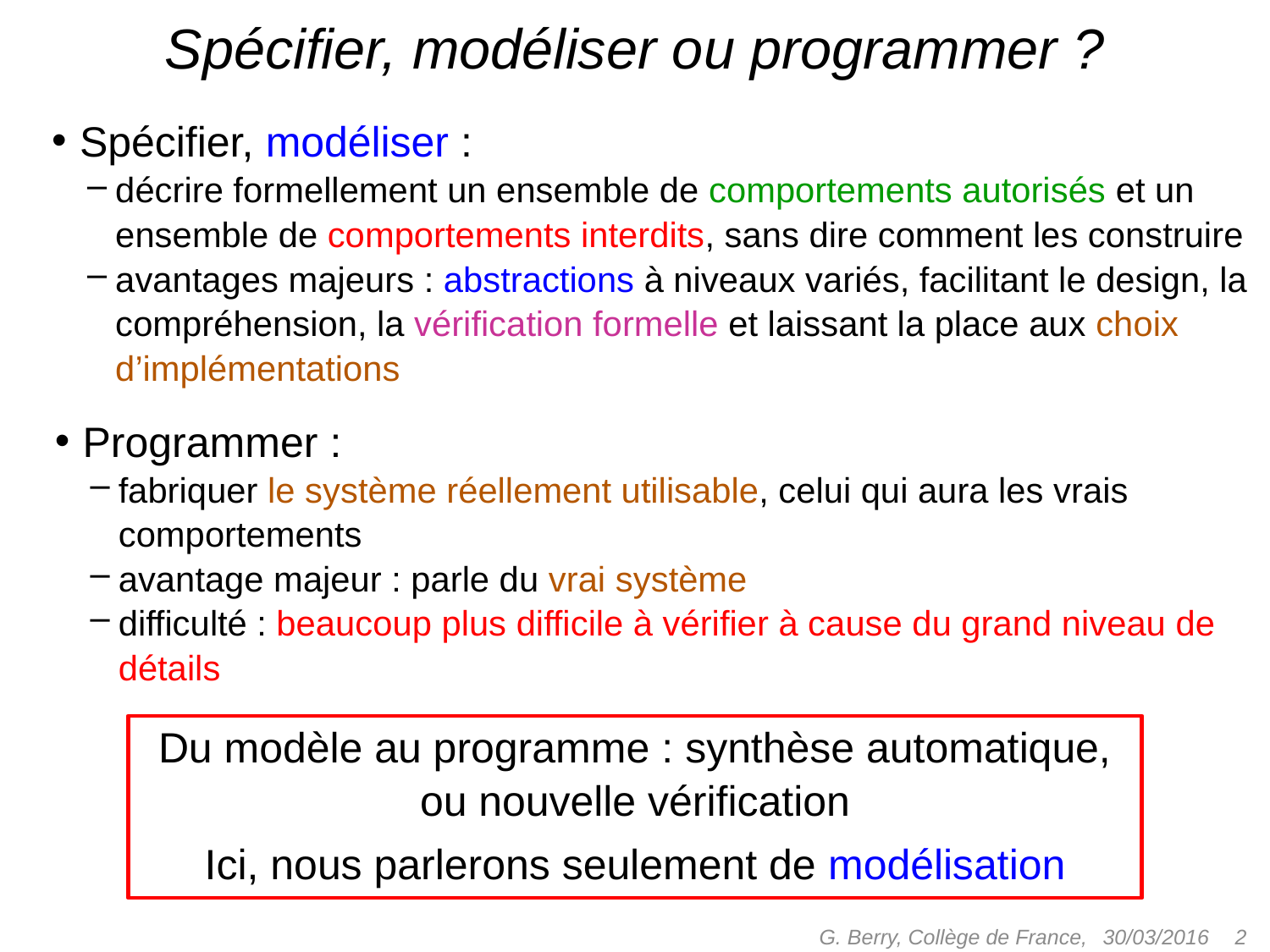

# Spécifier, modéliser ou programmer ?
Spécifier, modéliser :
décrire formellement un ensemble de comportements autorisés et un ensemble de comportements interdits, sans dire comment les construire
avantages majeurs : abstractions à niveaux variés, facilitant le design, la compréhension, la vérification formelle et laissant la place aux choix d’implémentations
Programmer :
fabriquer le système réellement utilisable, celui qui aura les vrais comportements
avantage majeur : parle du vrai système
difficulté : beaucoup plus difficile à vérifier à cause du grand niveau de détails
Du modèle au programme : synthèse automatique, ou nouvelle vérification
Ici, nous parlerons seulement de modélisation
G. Berry, Collège de France,
 2
30/03/2016